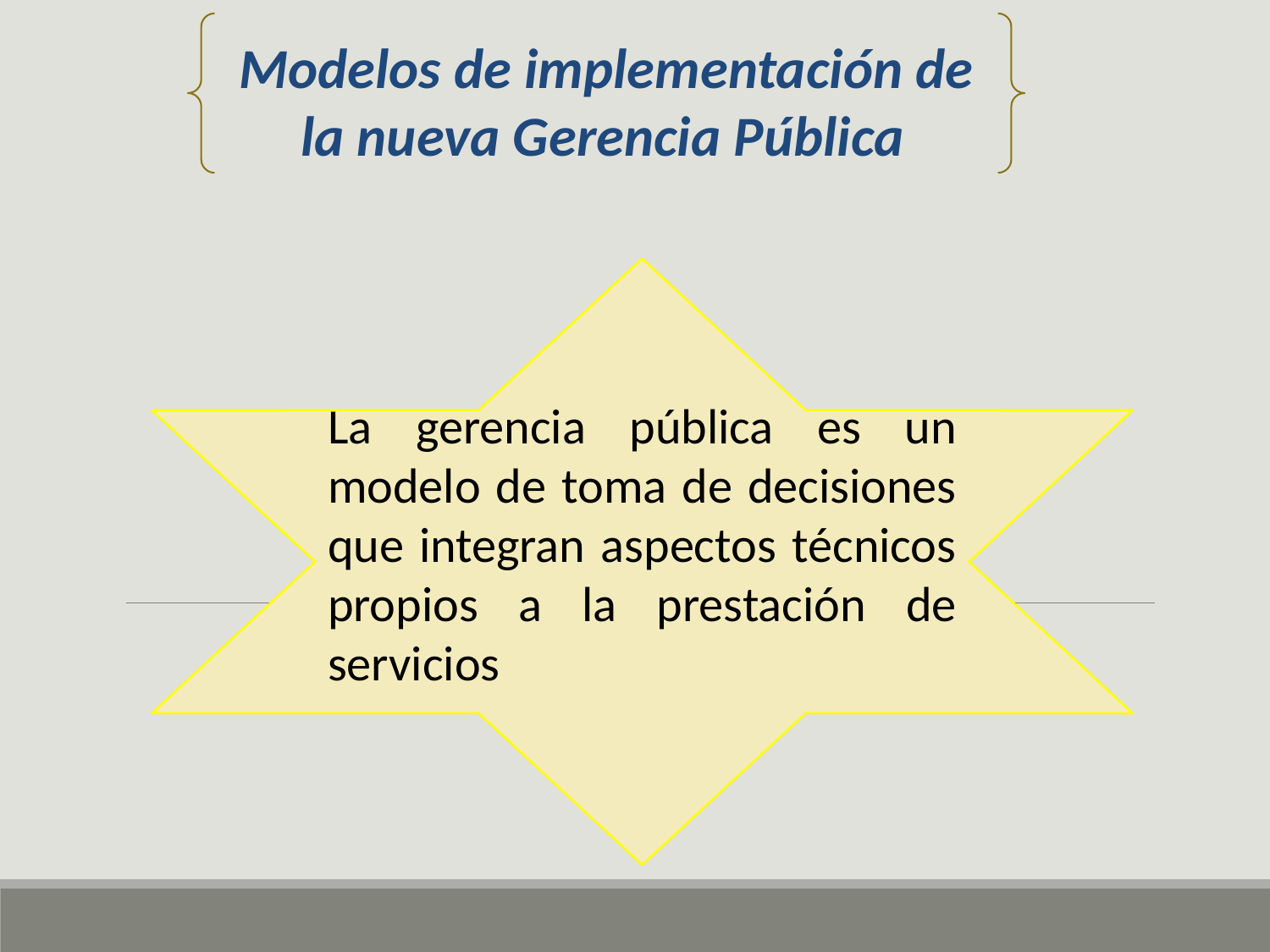

Modelos de implementación de la nueva Gerencia Pública

La gerencia pública es un modelo de toma de decisiones que integran aspectos técnicos propios a la prestación de servicios